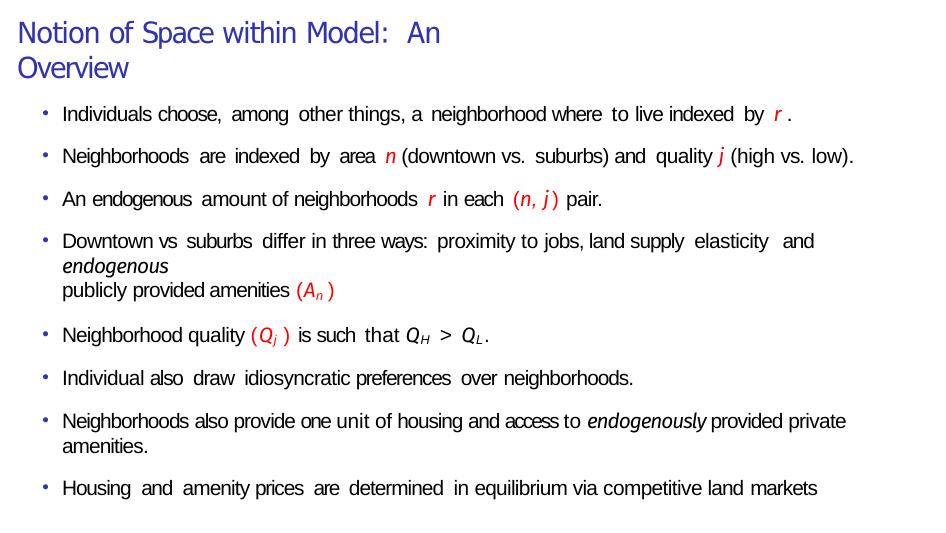

# Notion of Space within Model:  An Overview
Individuals choose,  among  other things, a  neighborhood where  to live indexed  by  r .
Neighborhoods  are  indexed  by  area  n (downtown vs.  suburbs) and  quality j  (high vs. low).
An endogenous  amount of neighborhoods  r  in each  (n, j ) pair.
Downtown vs  suburbs  differ in three ways:  proximity to jobs, land supply  elasticity  and  endogenous
publicly provided amenities (An )
Neighborhood quality (Qj ) is such  that QH  > QL.
Individual also  draw  idiosyncratic preferences  over neighborhoods.
Neighborhoods also provide one unit of housing and access to endogenously provided private  amenities.
Housing  and  amenity prices  are  determined  in equilibrium via competitive land markets